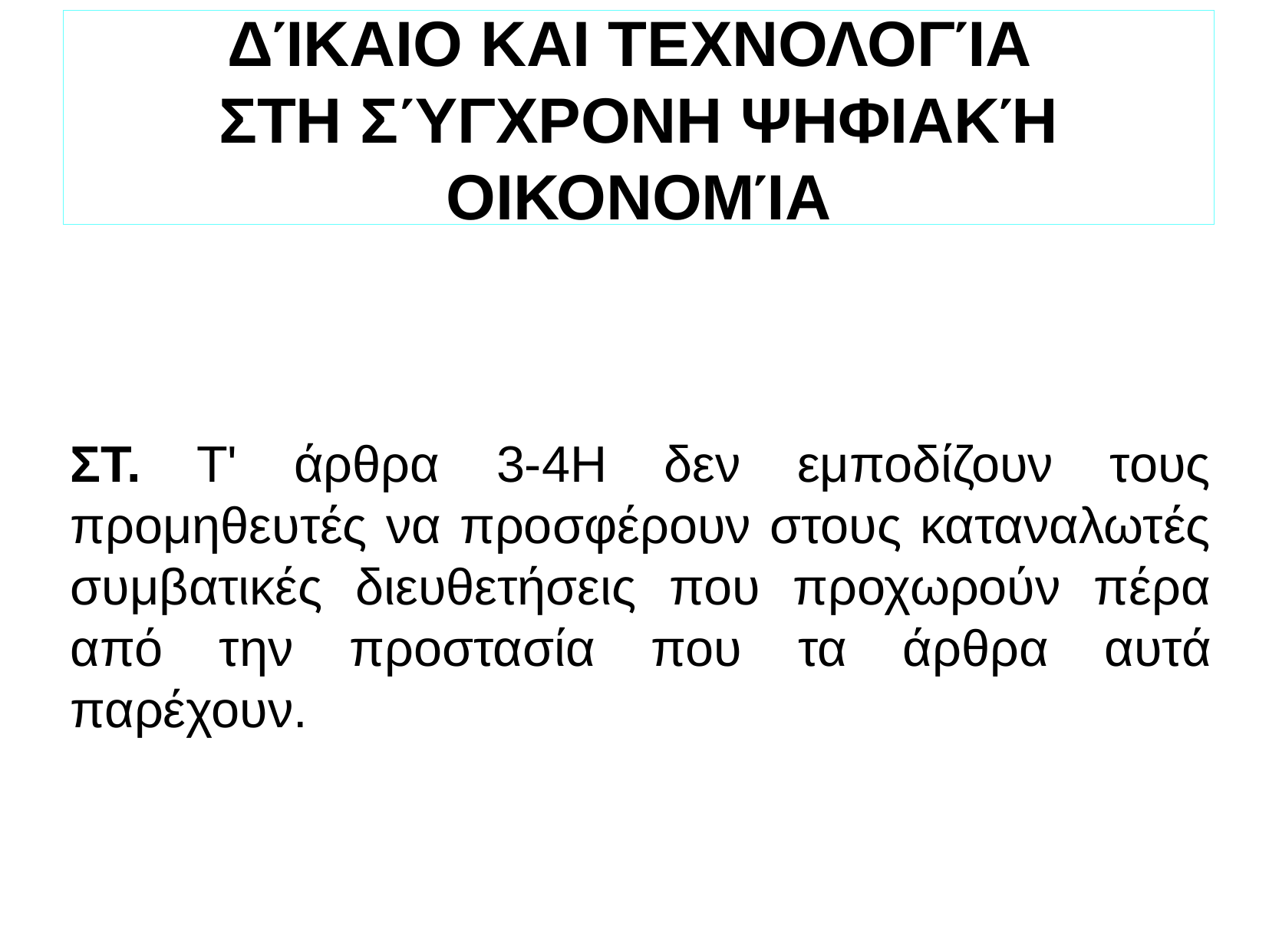

ΔΊΚΑΙΟ ΚΑΙ ΤΕΧΝΟΛΟΓΊΑ
ΣΤΗ ΣΎΓΧΡΟΝΗ ΨΗΦΙΑΚΉ ΟΙΚΟΝΟΜΊΑ
ΣΤ. Τ' άρθρα 3-4Η δεν εμποδίζουν τους προμηθευτές να προσφέρουν στους καταναλωτές συμβατικές διευθετήσεις που προχωρούν πέρα από την προστασία που τα άρθρα αυτά παρέχουν.